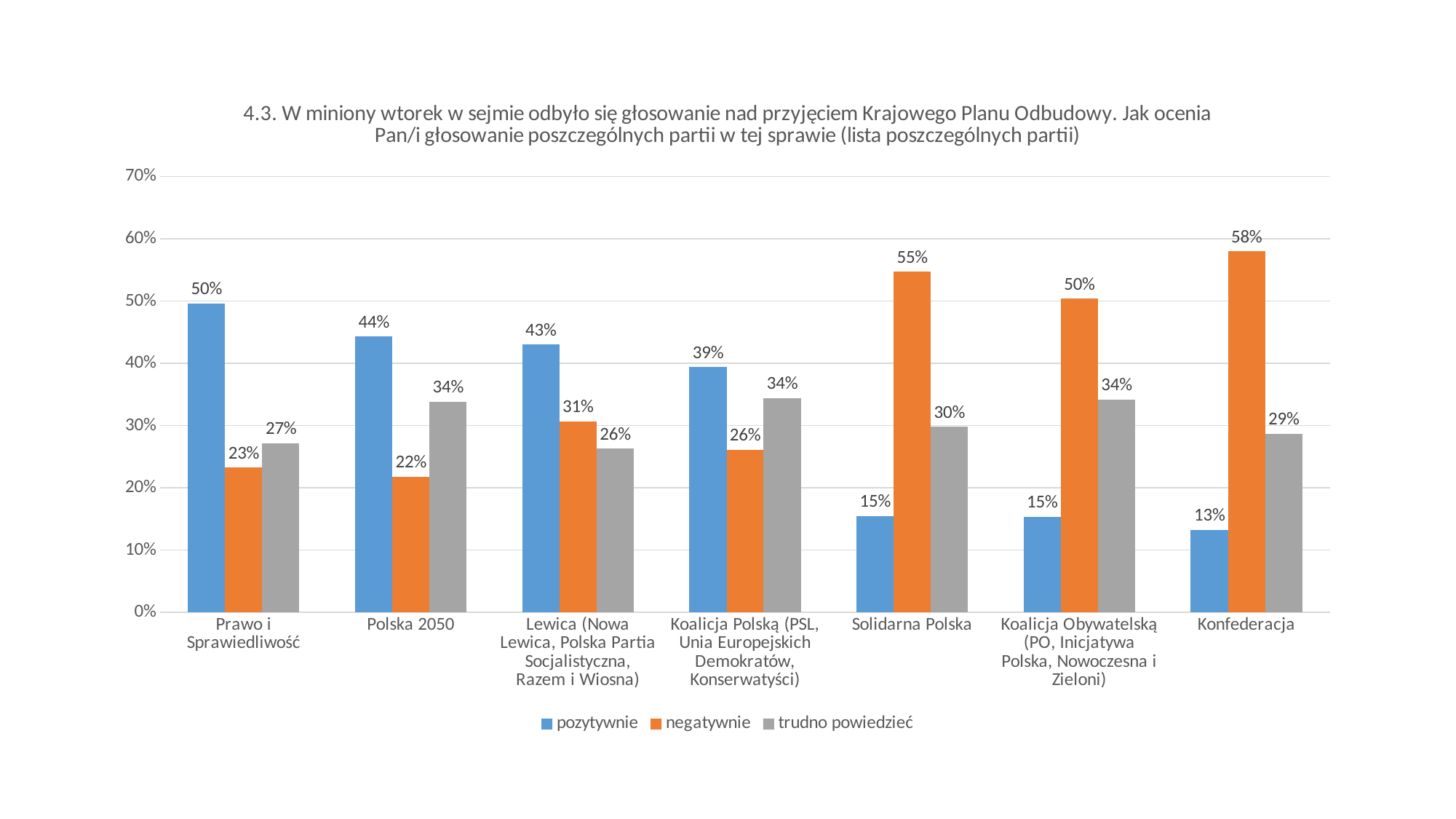

### Chart:

| Category | pozytywnie | negatywnie | trudno powiedzieć |
|---|---|---|---|
| Prawo i Sprawiedliwość | 0.49602505149175136 | 0.23238114641477556 | 0.27159380209347467 |
| Polska 2050 | 0.44318034472143325 | 0.2181374612815386 | 0.3386821939970299 |
| Lewica (Nowa Lewica, Polska Partia Socjalistyczna, Razem i Wiosna) | 0.4301942220999762 | 0.3068945728433986 | 0.2629112050566267 |
| Koalicja Polską (PSL, Unia Europejskich Demokratów, Konserwatyści) | 0.39403575941898267 | 0.26141317639173883 | 0.3445510641892795 |
| Solidarna Polska | 0.15448354536956996 | 0.5473155009396946 | 0.29820095369073696 |
| Koalicja Obywatelską (PO, Inicjatywa Polska, Nowoczesna i Zieloni) | 0.15394445489139286 | 0.5040428225560744 | 0.34201272255253434 |
| Konfederacja | 0.13293703723485517 | 0.5798212773668777 | 0.287241685398269 |